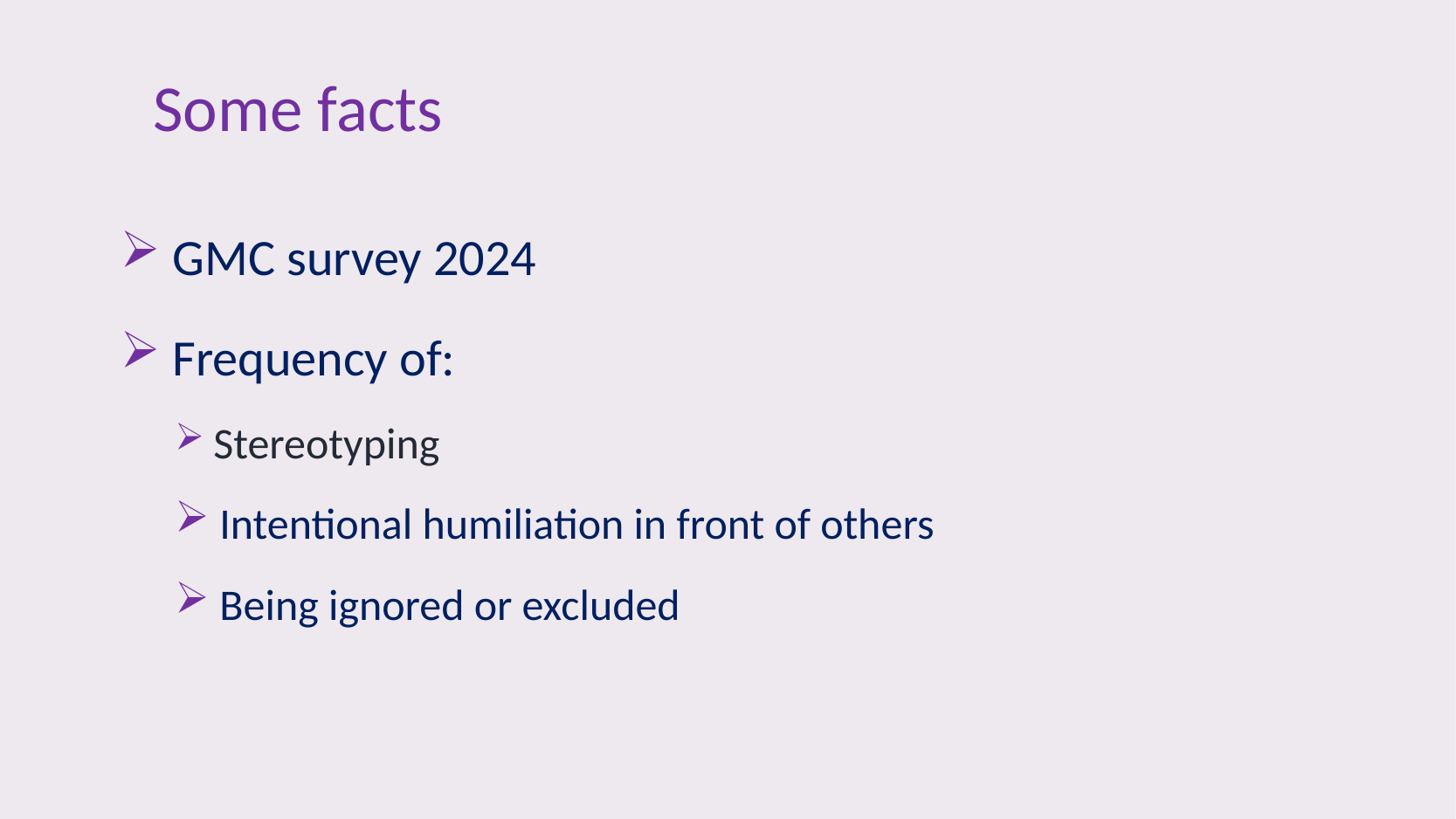

# Some facts
 GMC survey 2024
 Frequency of:
 Stereotyping
 Intentional humiliation in front of others
 Being ignored or excluded